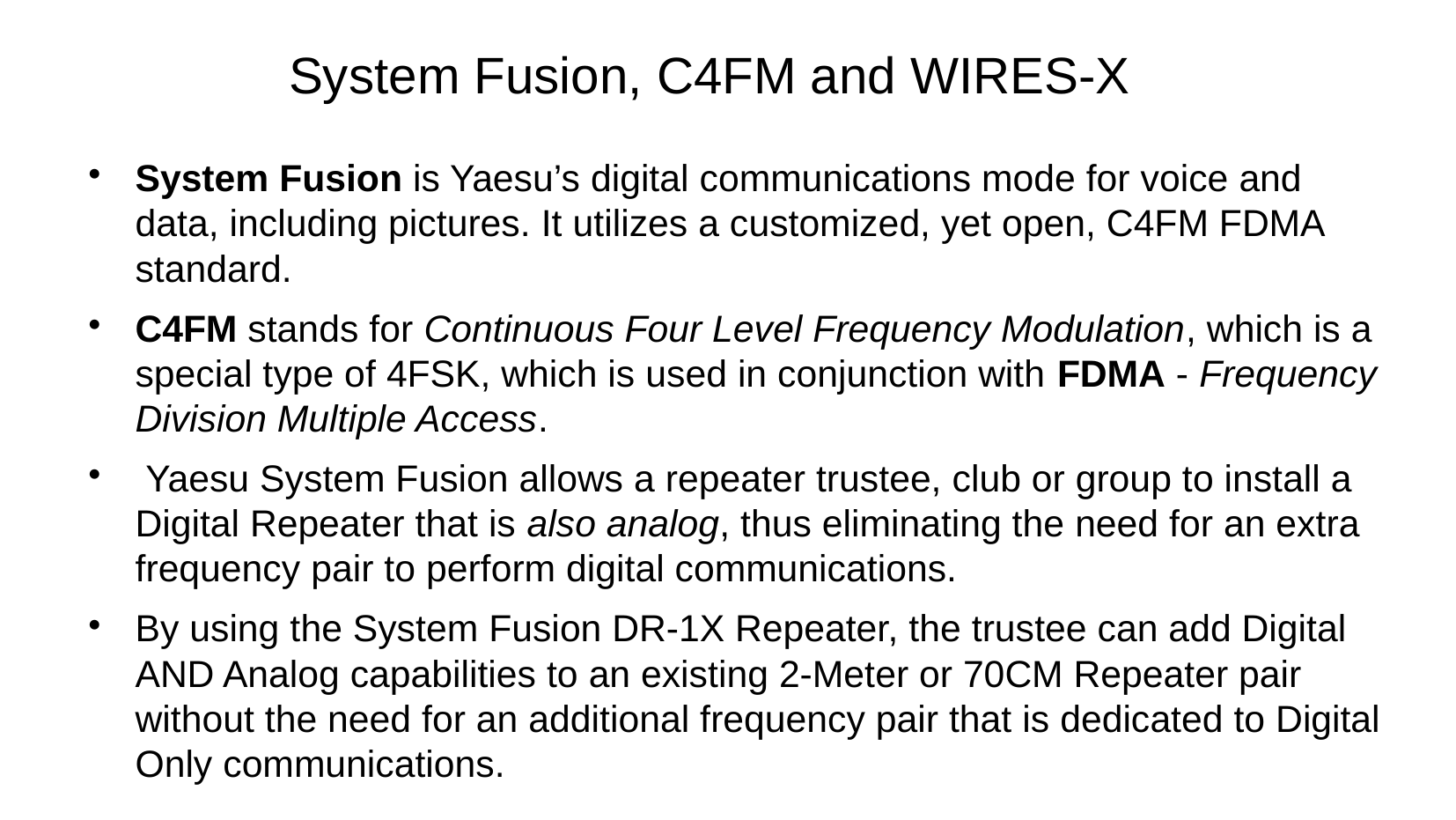

# System Fusion, C4FM and WIRES-X

System Fusion is Yaesu’s digital communications mode for voice and data, including pictures. It utilizes a customized, yet open, C4FM FDMA standard.
C4FM stands for Continuous Four Level Frequency Modulation, which is a special type of 4FSK, which is used in conjunction with FDMA - Frequency Division Multiple Access.
 Yaesu System Fusion allows a repeater trustee, club or group to install a Digital Repeater that is also analog, thus eliminating the need for an extra frequency pair to perform digital communications.
By using the System Fusion DR-1X Repeater, the trustee can add Digital AND Analog capabilities to an existing 2-Meter or 70CM Repeater pair without the need for an additional frequency pair that is dedicated to Digital Only communications.